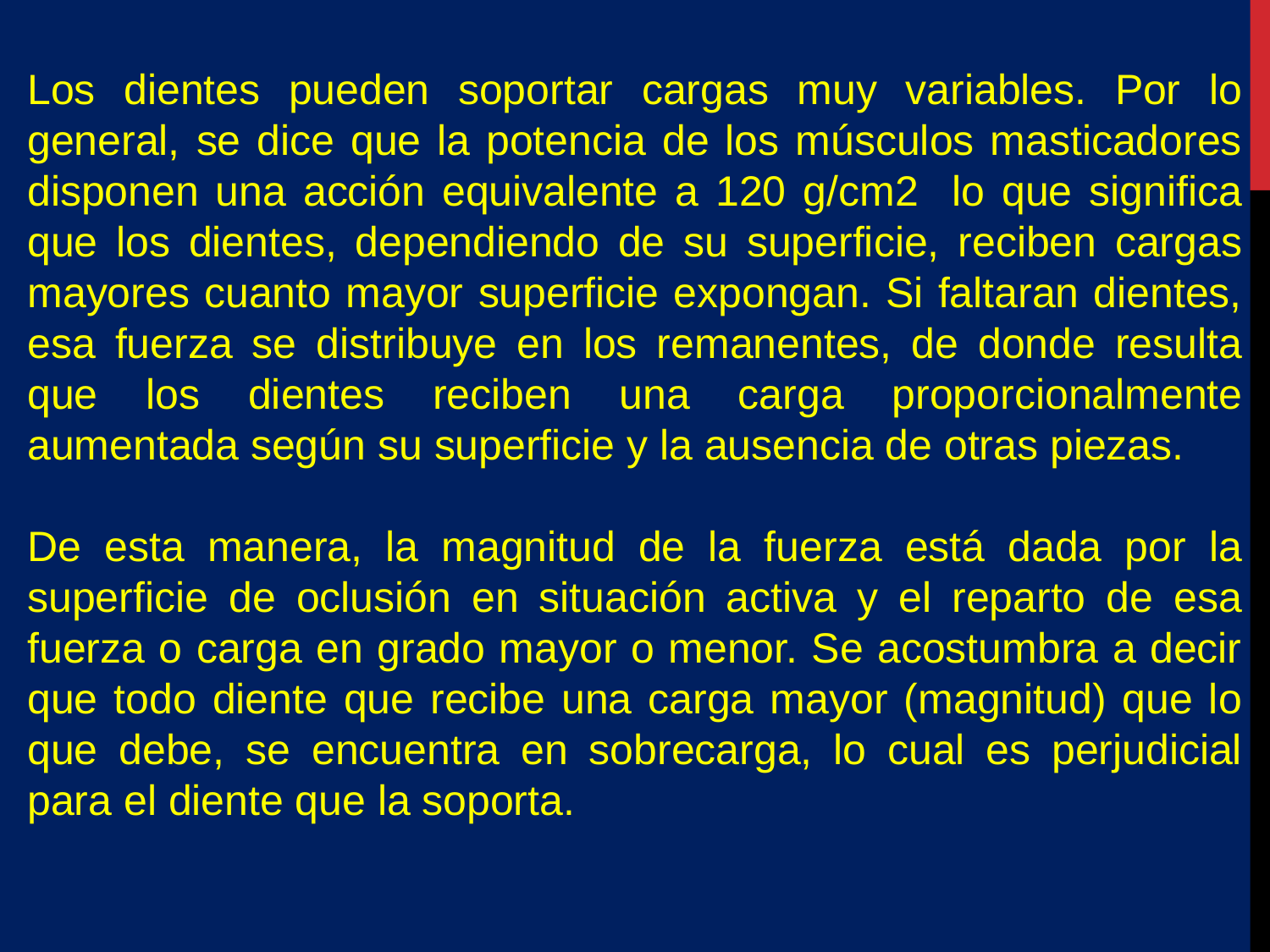

Los dientes pueden soportar cargas muy variables. Por lo general, se dice que la potencia de los músculos masticadores disponen una acción equivalente a 120 g/cm2  lo que significa que los dientes, dependiendo de su superficie, reciben cargas mayores cuanto mayor superficie expongan. Si faltaran dientes, esa fuerza se distribuye en los remanentes, de donde resulta que los dientes reciben una carga proporcionalmente aumentada según su superficie y la ausencia de otras piezas.

De esta manera, la magnitud de la fuerza está dada por la superficie de oclusión en situación activa y el reparto de esa fuerza o carga en grado mayor o menor. Se acostumbra a decir que todo diente que recibe una carga mayor (magnitud) que lo que debe, se encuentra en sobrecarga, lo cual es perjudicial para el diente que la soporta.